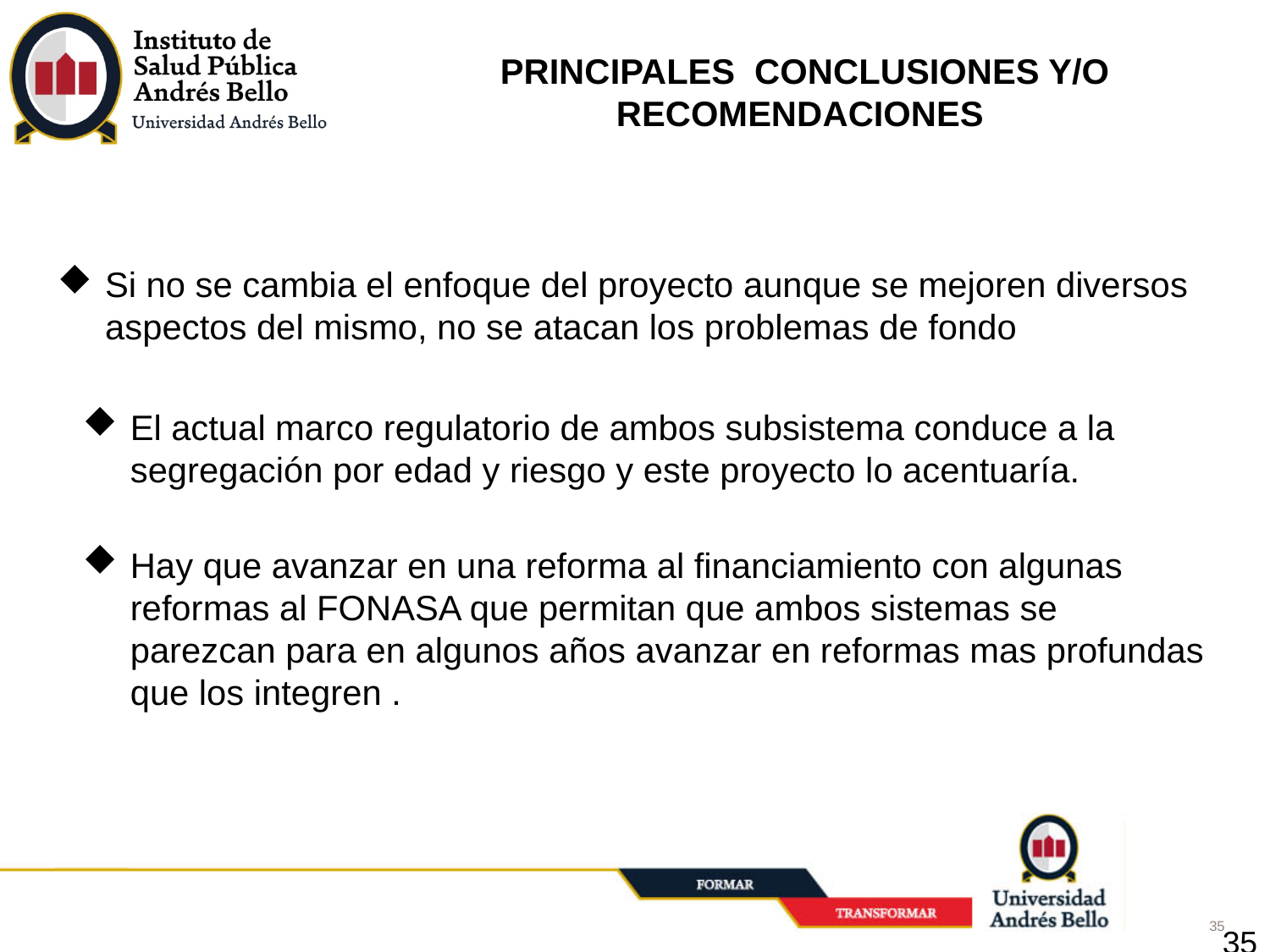

# PRINCIPALES  CONCLUSIONES Y/O RECOMENDACIONES
Si no se cambia el enfoque del proyecto aunque se mejoren diversos aspectos del mismo, no se atacan los problemas de fondo

El actual marco regulatorio de ambos subsistema conduce a la segregación por edad y riesgo y este proyecto lo acentuaría.

Hay que avanzar en una reforma al financiamiento con algunas reformas al FONASA que permitan que ambos sistemas se parezcan para en algunos años avanzar en reformas mas profundas que los integren .

35